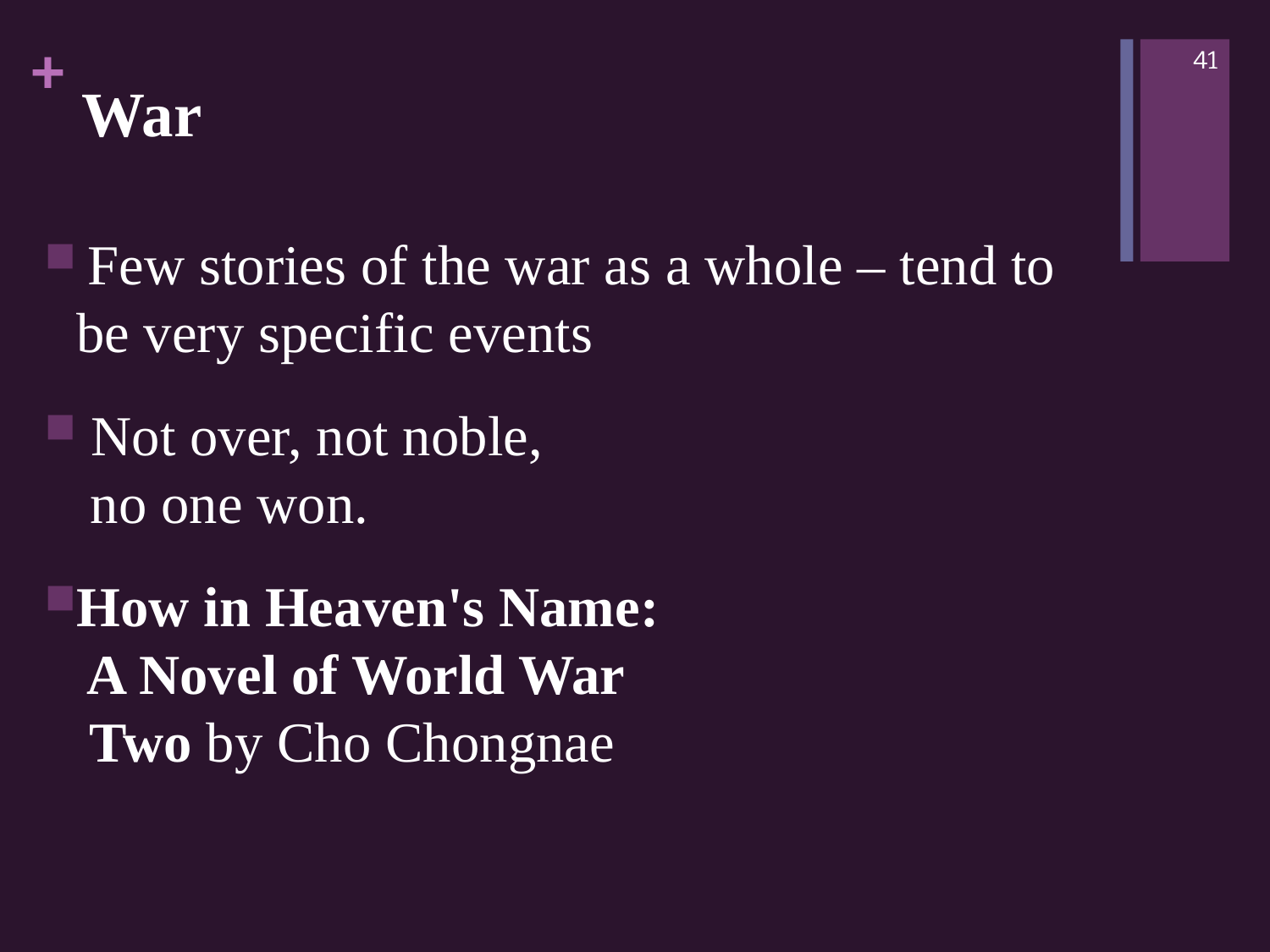

41
# War
 Few stories of the war as a whole – tend to be very specific events
 Not over, not noble,
 no one won.
How in Heaven's Name:
 A Novel of World War
 Two by Cho Chongnae